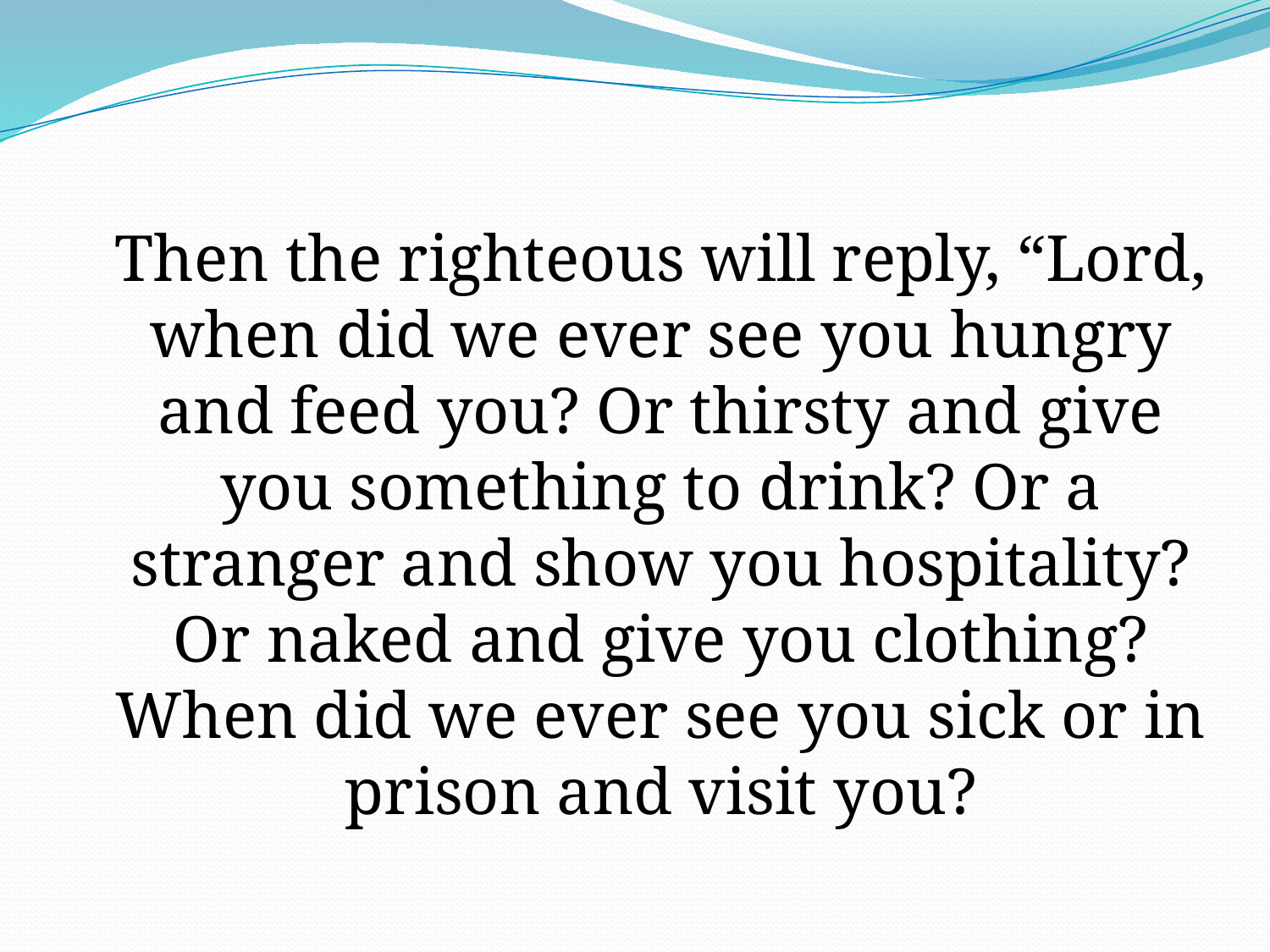

Then the righteous will reply, “Lord, when did we ever see you hungry and feed you? Or thirsty and give you something to drink? Or a stranger and show you hospitality? Or naked and give you clothing? When did we ever see you sick or in prison and visit you?